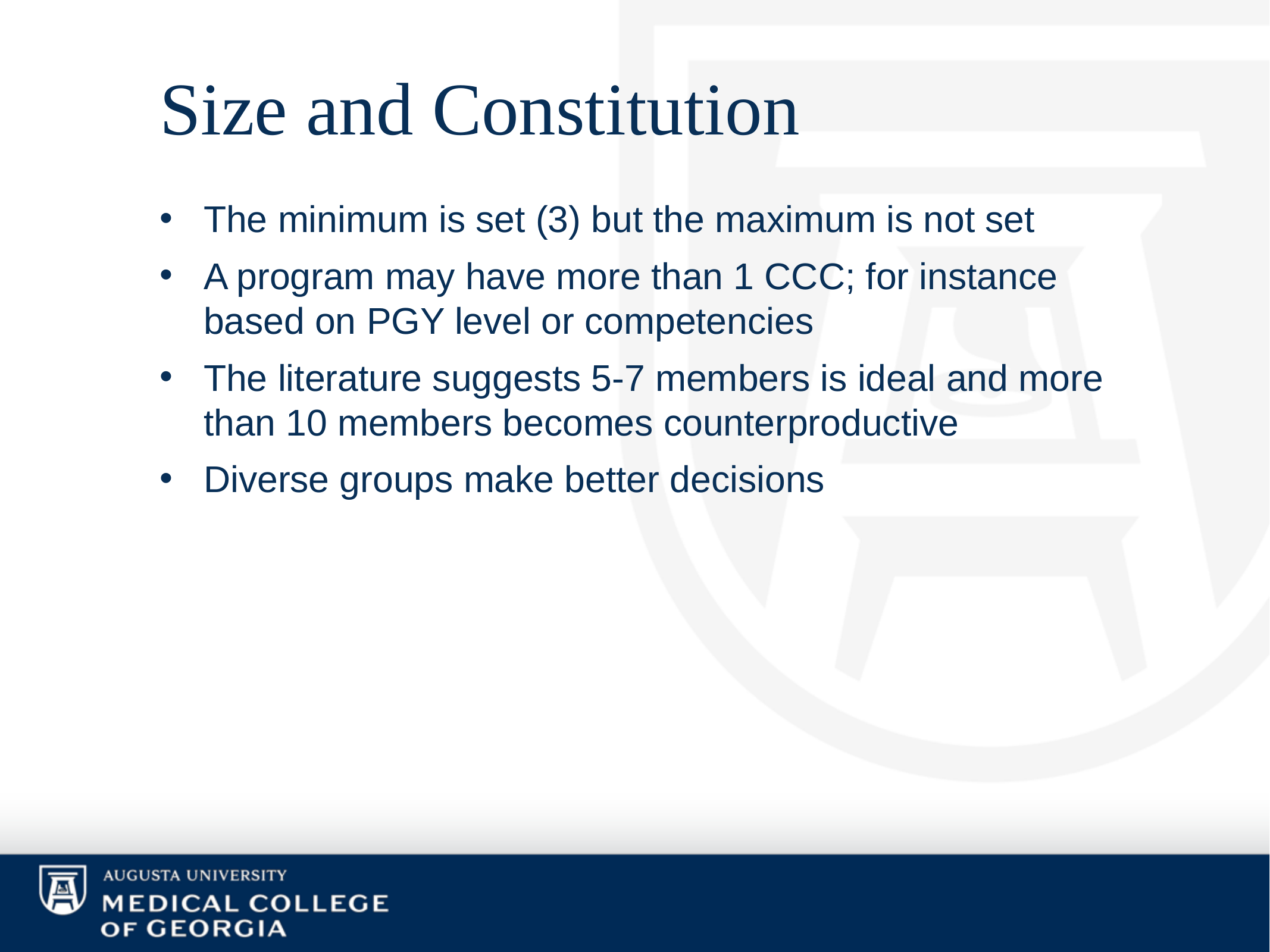

# Size and Constitution
The minimum is set (3) but the maximum is not set
A program may have more than 1 CCC; for instance based on PGY level or competencies
The literature suggests 5-7 members is ideal and more than 10 members becomes counterproductive
Diverse groups make better decisions